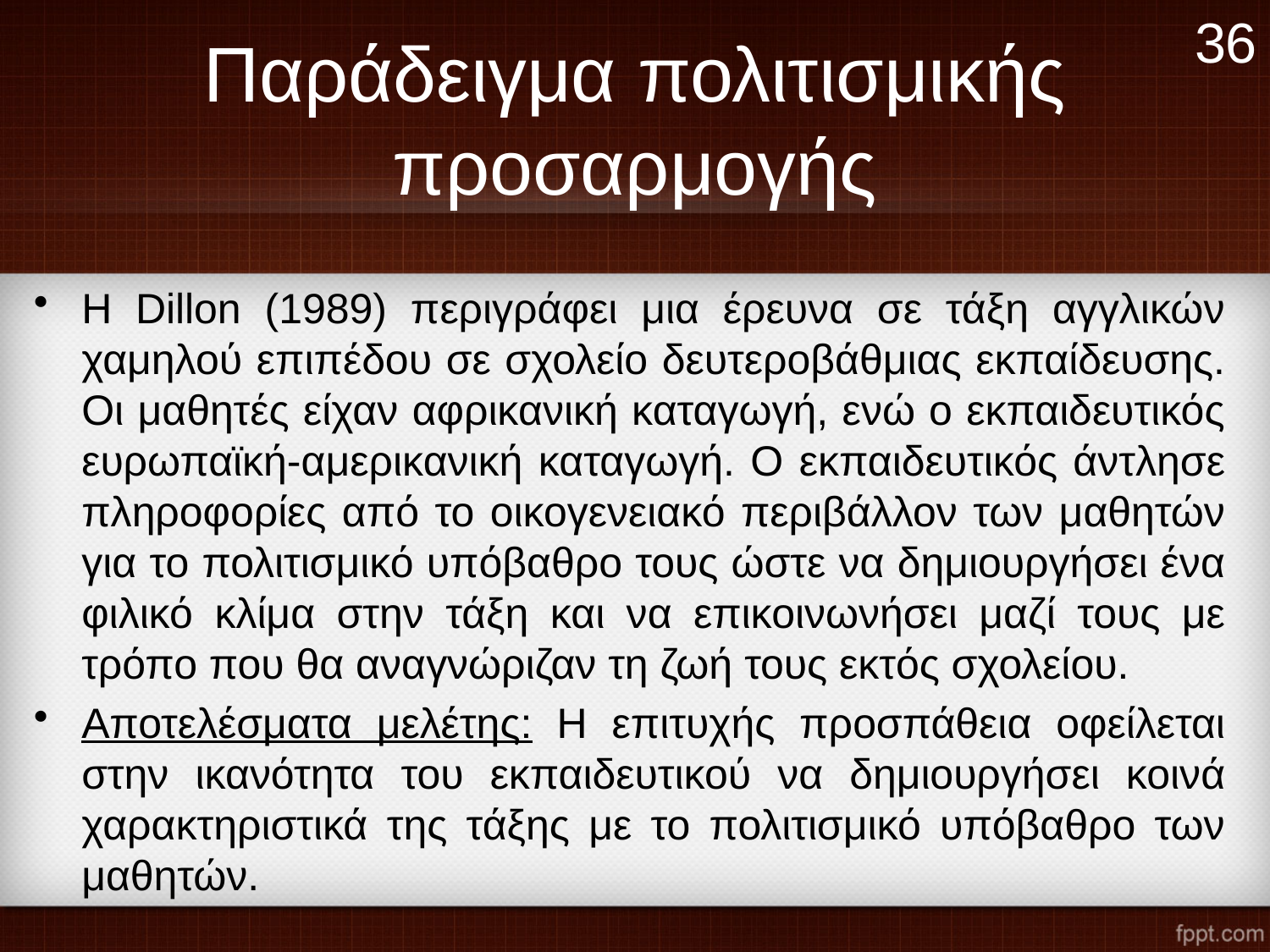

36
# Παράδειγμα πολιτισμικής προσαρμογής
Η Dillon (1989) περιγράφει μια έρευνα σε τάξη αγγλικών χαμηλού επιπέδου σε σχολείο δευτεροβάθμιας εκπαίδευσης. Οι μαθητές είχαν αφρικανική καταγωγή, ενώ ο εκπαιδευτικός ευρωπαϊκή-αμερικανική καταγωγή. Ο εκπαιδευτικός άντλησε πληροφορίες από το οικογενειακό περιβάλλον των μαθητών για το πολιτισμικό υπόβαθρο τους ώστε να δημιουργήσει ένα φιλικό κλίμα στην τάξη και να επικοινωνήσει μαζί τους με τρόπο που θα αναγνώριζαν τη ζωή τους εκτός σχολείου.
Αποτελέσματα μελέτης: Η επιτυχής προσπάθεια οφείλεται στην ικανότητα του εκπαιδευτικού να δημιουργήσει κοινά χαρακτηριστικά της τάξης με το πολιτισμικό υπόβαθρο των μαθητών.